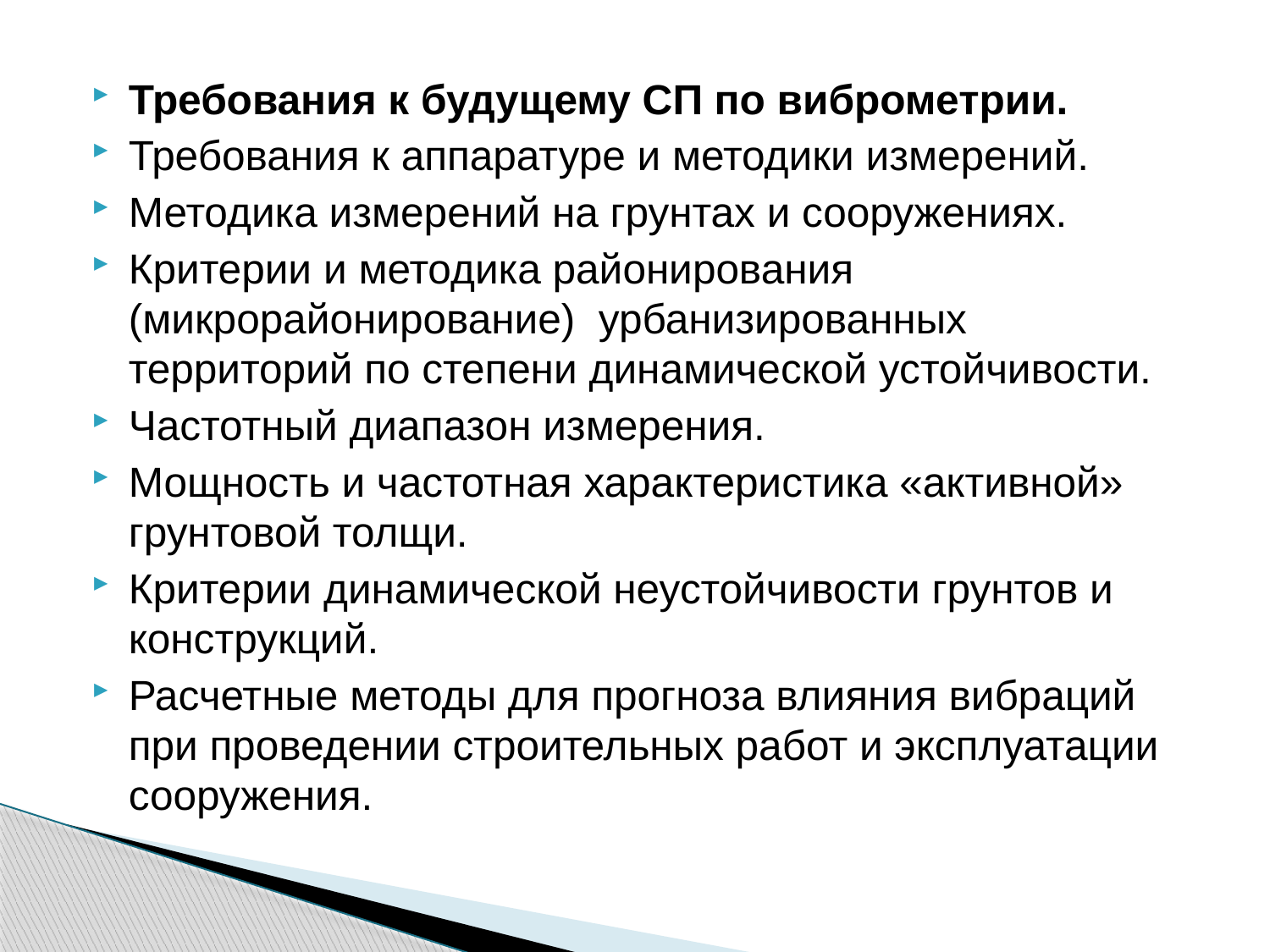

Требования к будущему СП по виброметрии.
Требования к аппаратуре и методики измерений.
Методика измерений на грунтах и сооружениях.
Критерии и методика районирования (микрорайонирование)  урбанизированных территорий по степени динамической устойчивости.
Частотный диапазон измерения.
Мощность и частотная характеристика «активной» грунтовой толщи.
Критерии динамической неустойчивости грунтов и конструкций.
Расчетные методы для прогноза влияния вибраций при проведении строительных работ и эксплуатации сооружения.